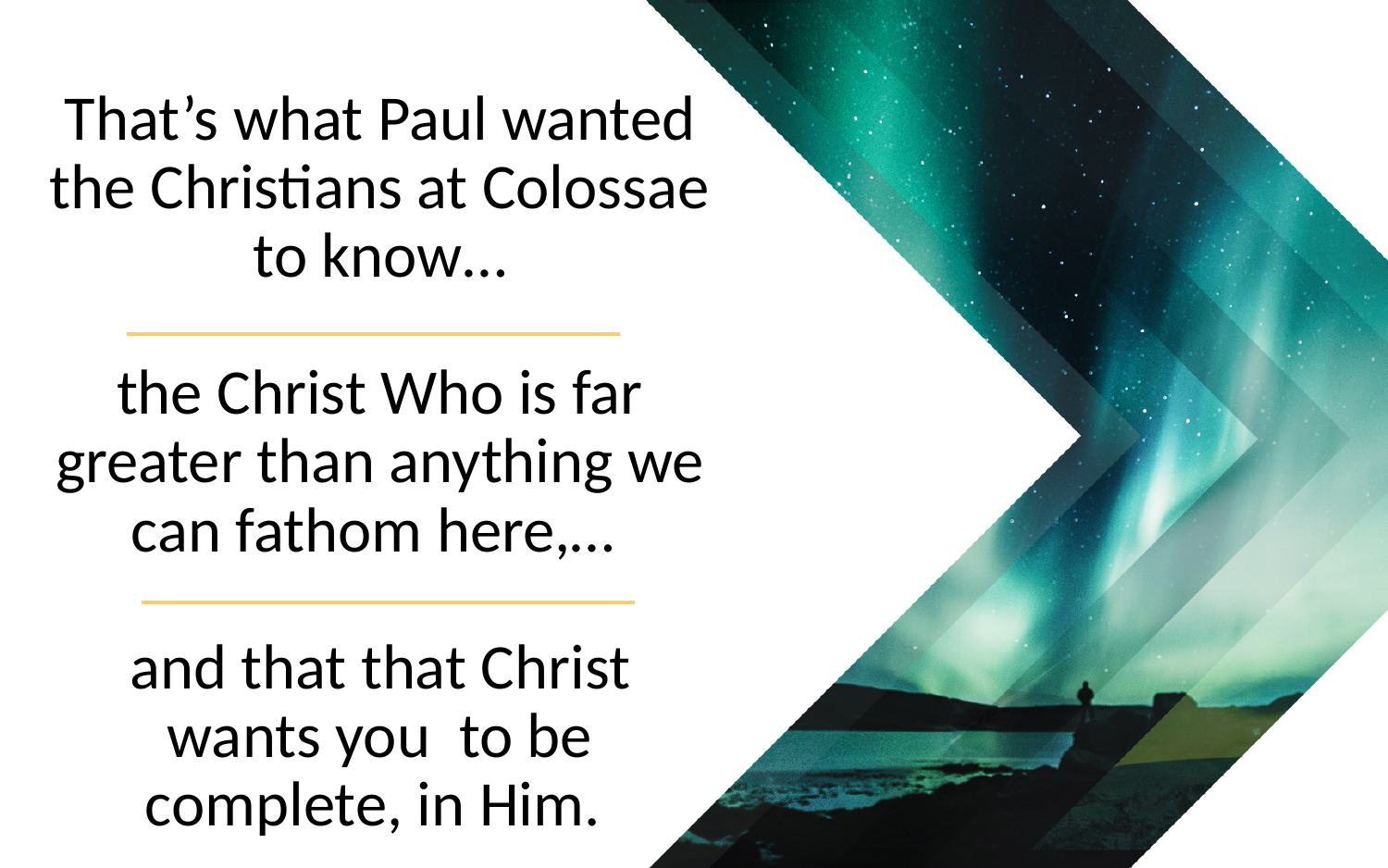

# That’s what Paul wanted the Christians at Colossae to know… the Christ Who is far greater than anything we can fathom here,… and that that Christ wants you  to be complete, in Him.